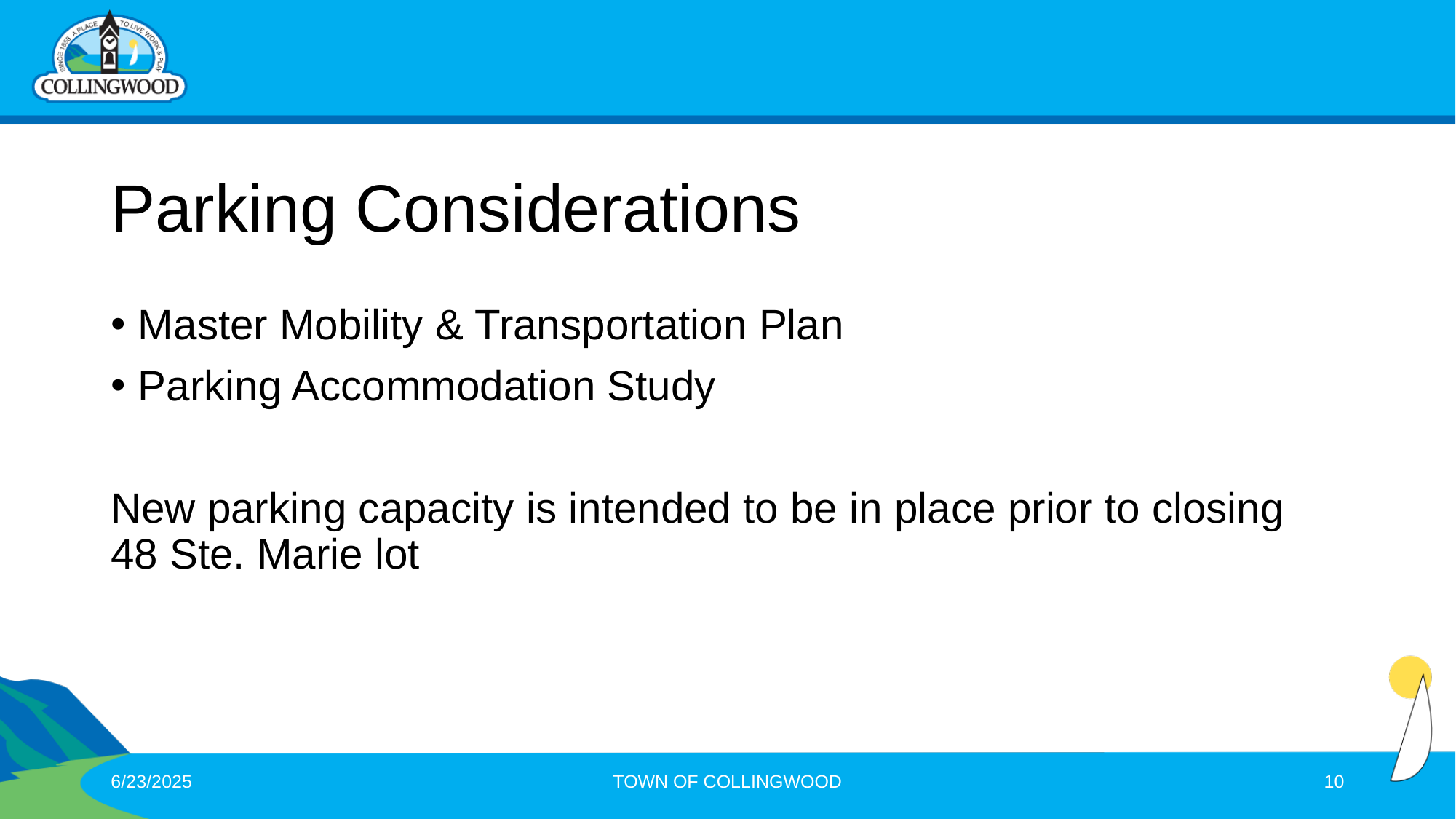

# Parking Considerations
Master Mobility & Transportation Plan
Parking Accommodation Study

New parking capacity is intended to be in place prior to closing 48 Ste. Marie lot
6/23/2025
TOWN OF COLLINGWOOD
10